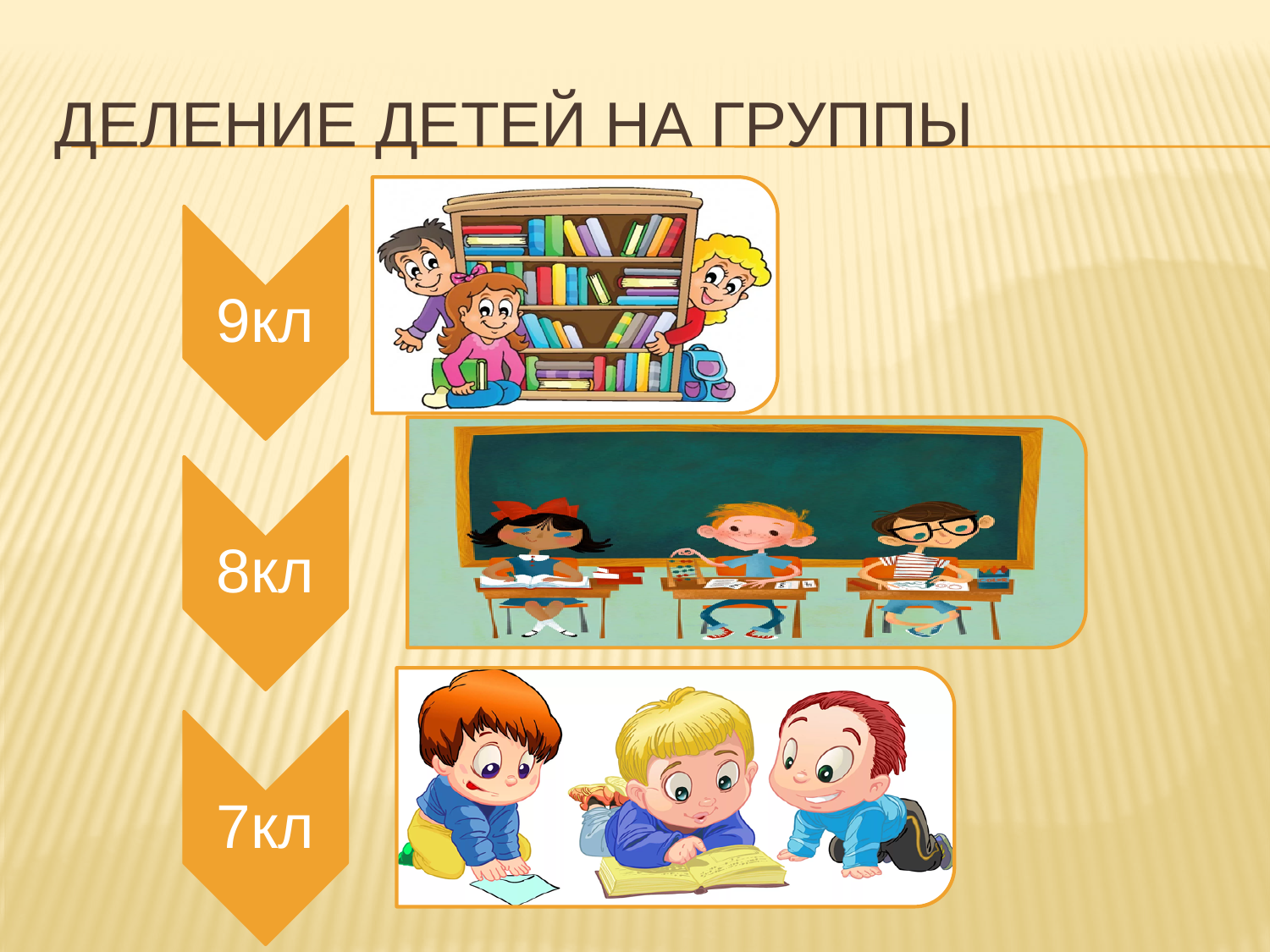

# Деление детей на группы
9кл

8кл

7кл